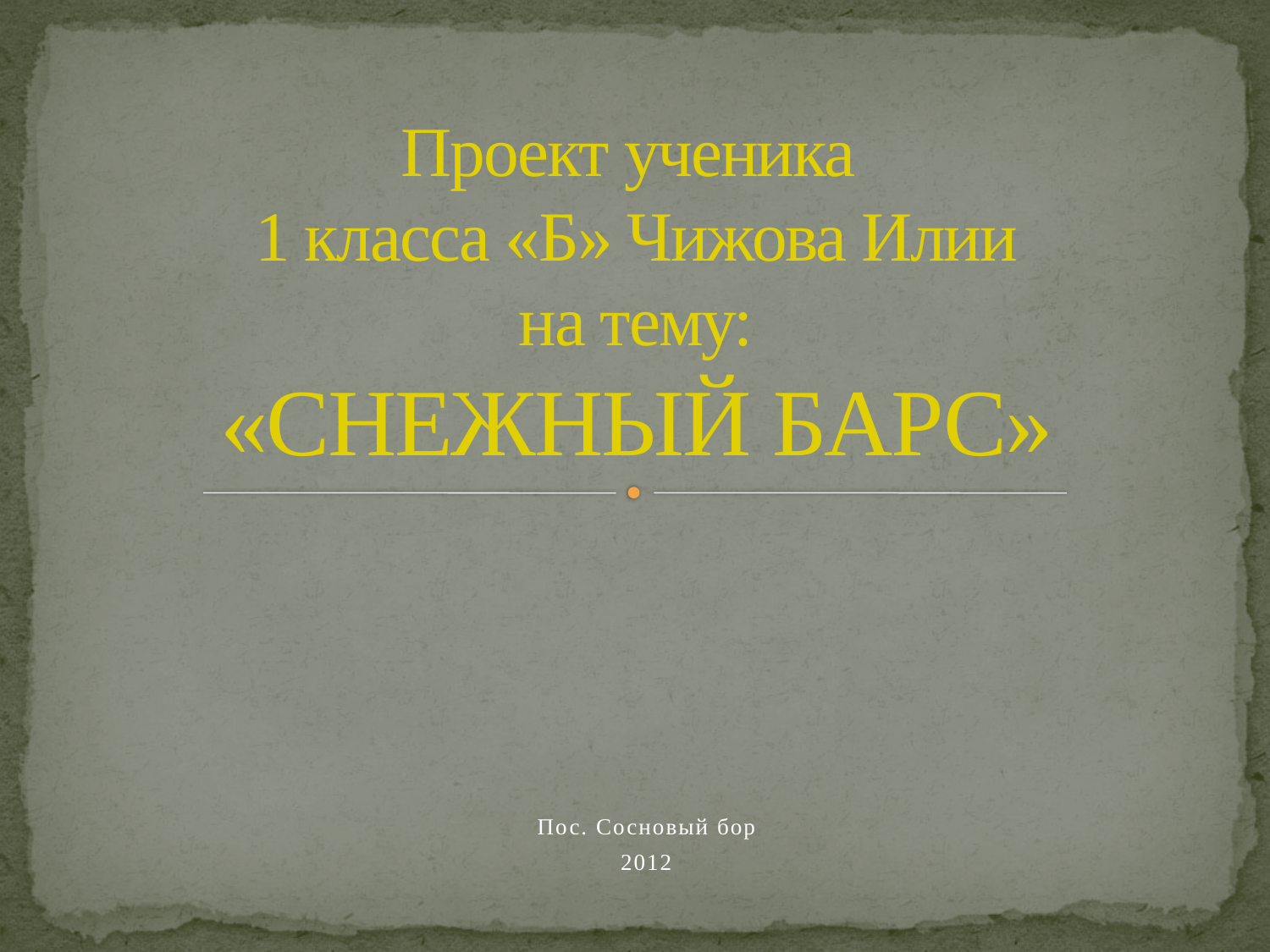

# Проект ученика 1 класса «Б» Чижова Илии на тему: «СНЕЖНЫЙ БАРС»

Пос. Сосновый бор
2012